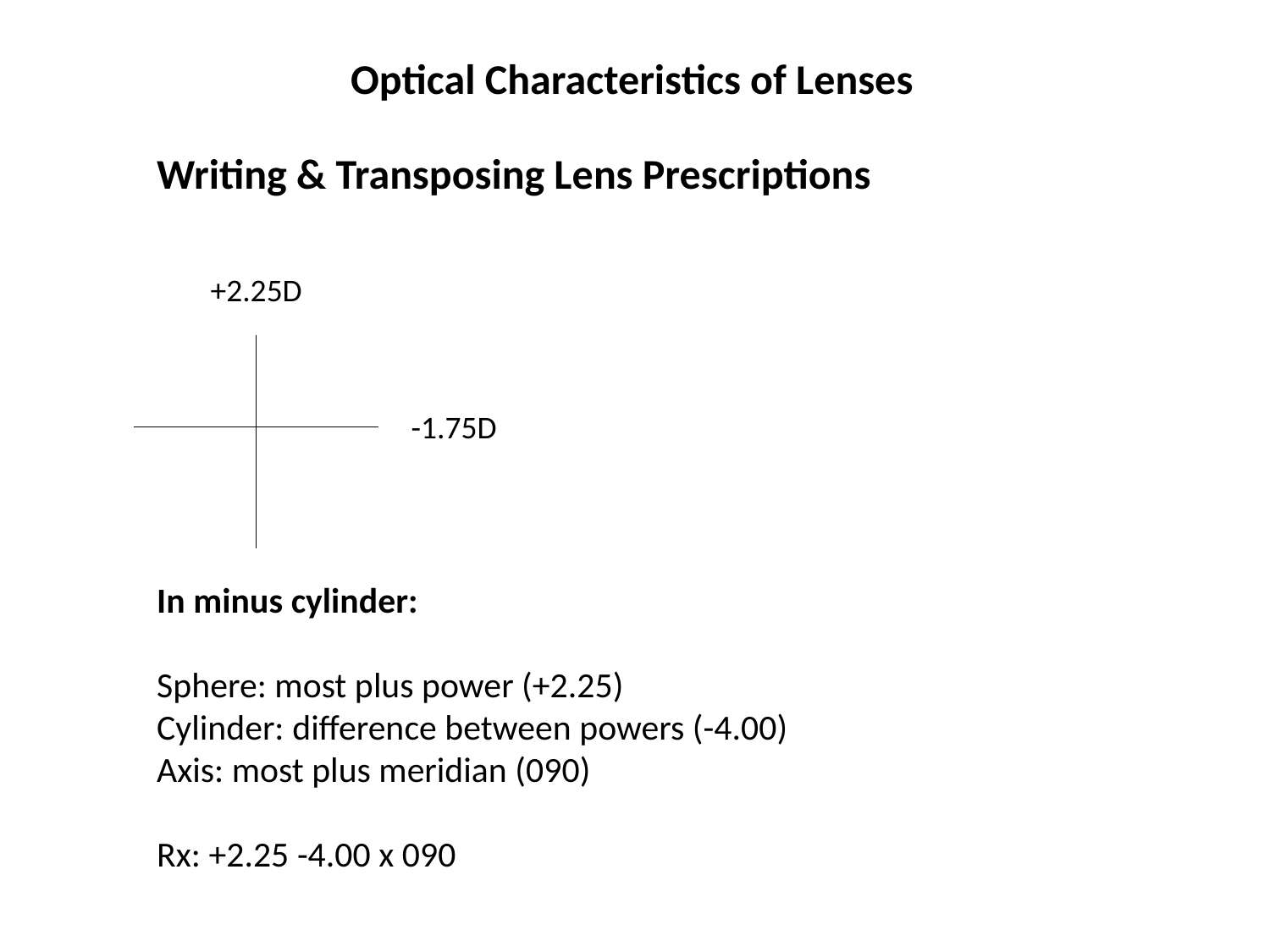

Optical Characteristics of Lenses
Writing & Transposing Lens Prescriptions
+2.25D
-1.75D
In minus cylinder:

Sphere: most plus power (+2.25)
Cylinder: difference between powers (-4.00)
Axis: most plus meridian (090)

Rx: +2.25 -4.00 x 090